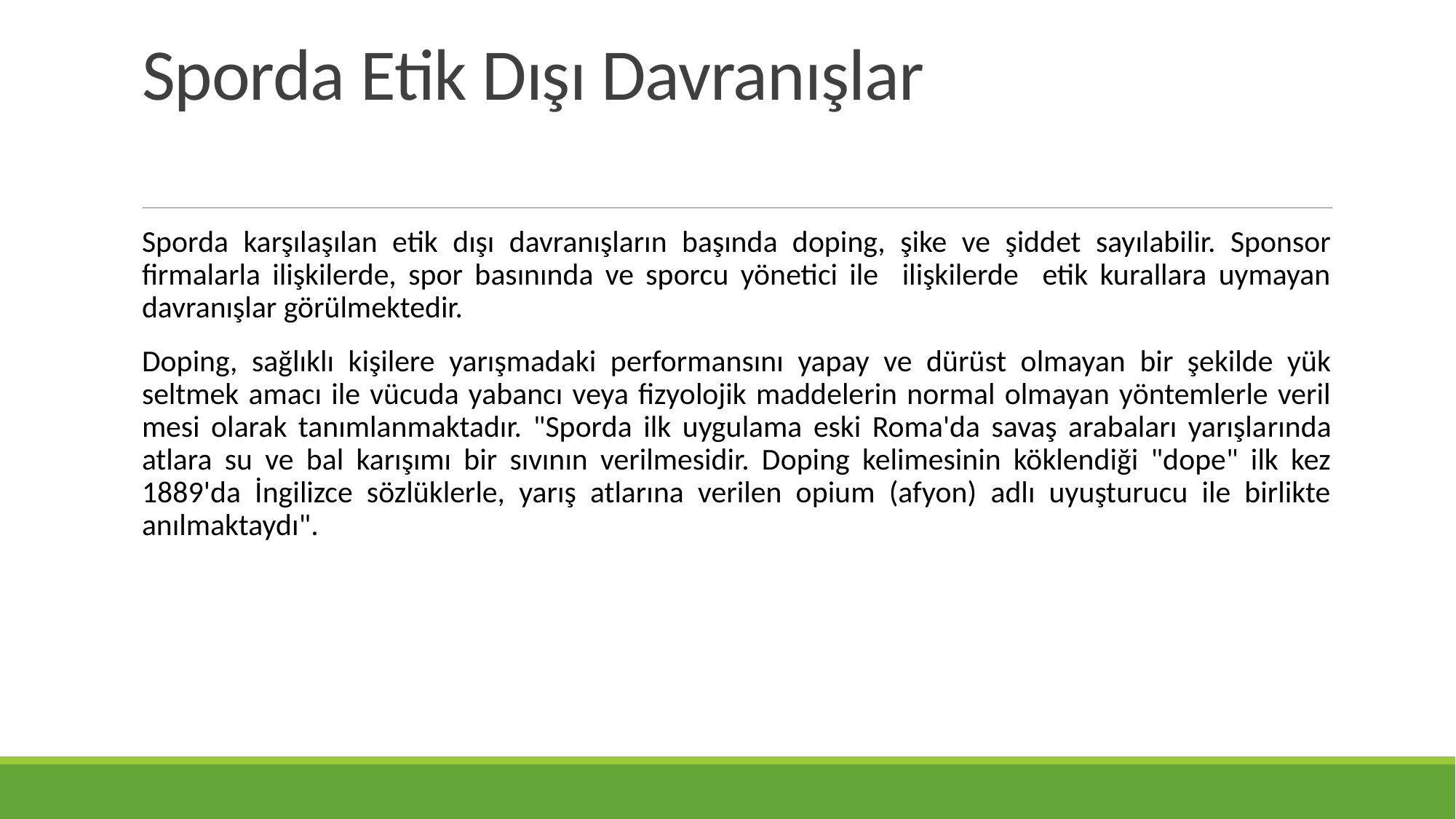

# Sporda Etik Dışı Davranışlar
Sporda karşılaşılan etik dışı davranışların başında doping, şike ve şiddet sayılabilir. Sponsor firmalarla ilişkilerde, spor basınında ve sporcu yönetici ile  ilişkilerde  etik kurallara uymayan davranışlar görülmektedir.
Doping, sağlıklı kişilere yarışmadaki performansını yapay ve dürüst olmayan bir şekilde yük­seltmek amacı ile vücuda yabancı veya fizyolojik maddelerin normal olmayan yöntemlerle veril­mesi olarak tanımlanmaktadır. "Sporda ilk uygulama eski Roma'da savaş arabaları yarışla­rında atlara su ve bal karışımı bir sıvının verilmesidir. Doping kelimesinin köklendiği "dope" ilk kez 1889'da İngilizce sözlüklerle, yarış atlarına verilen opium (afyon) adlı uyuşturucu ile birlikte anılmaktaydı".